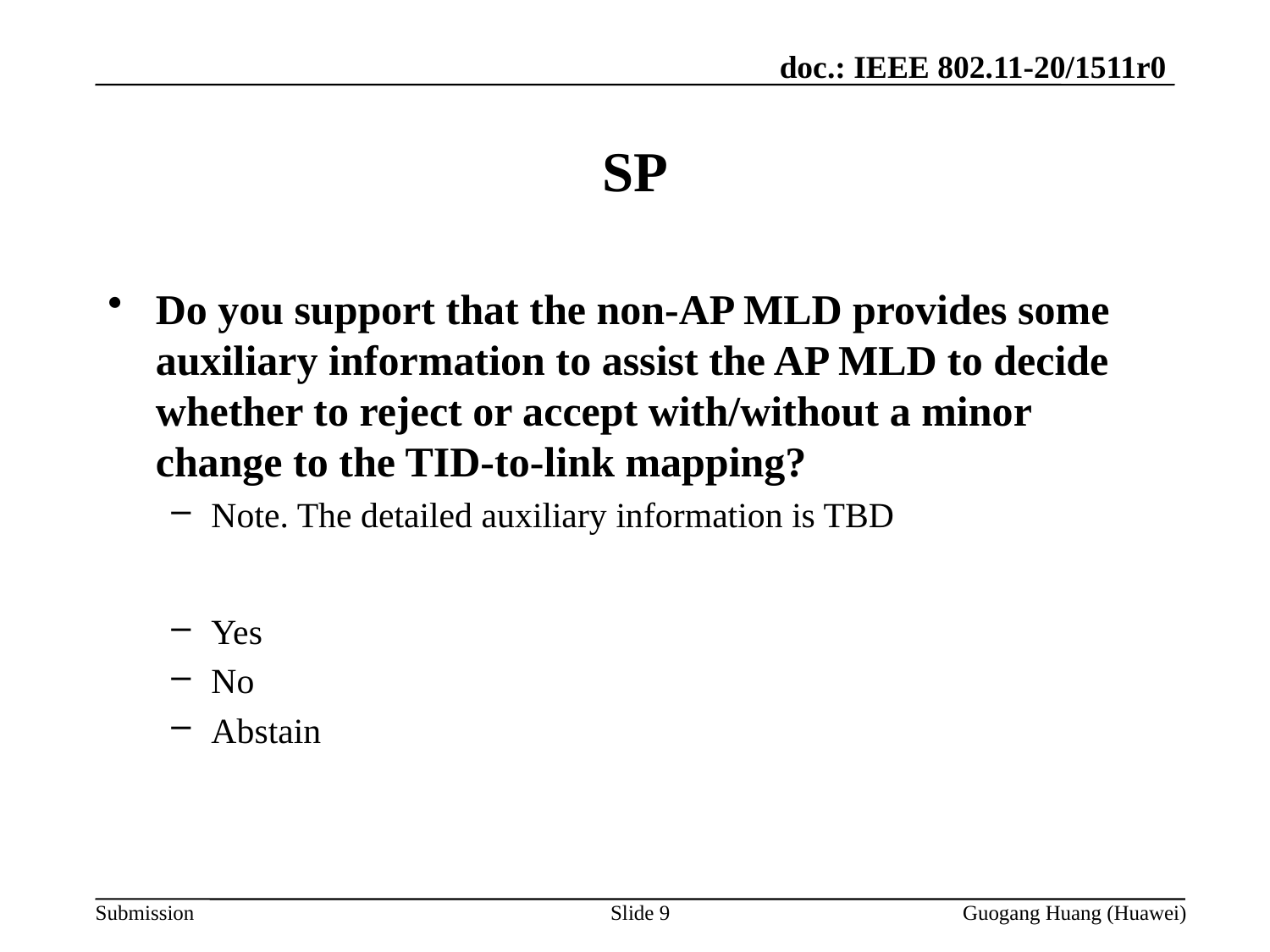

# SP
Do you support that the non-AP MLD provides some auxiliary information to assist the AP MLD to decide whether to reject or accept with/without a minor change to the TID-to-link mapping?
Note. The detailed auxiliary information is TBD

Yes
No
Abstain
Slide 9
Guogang Huang (Huawei)